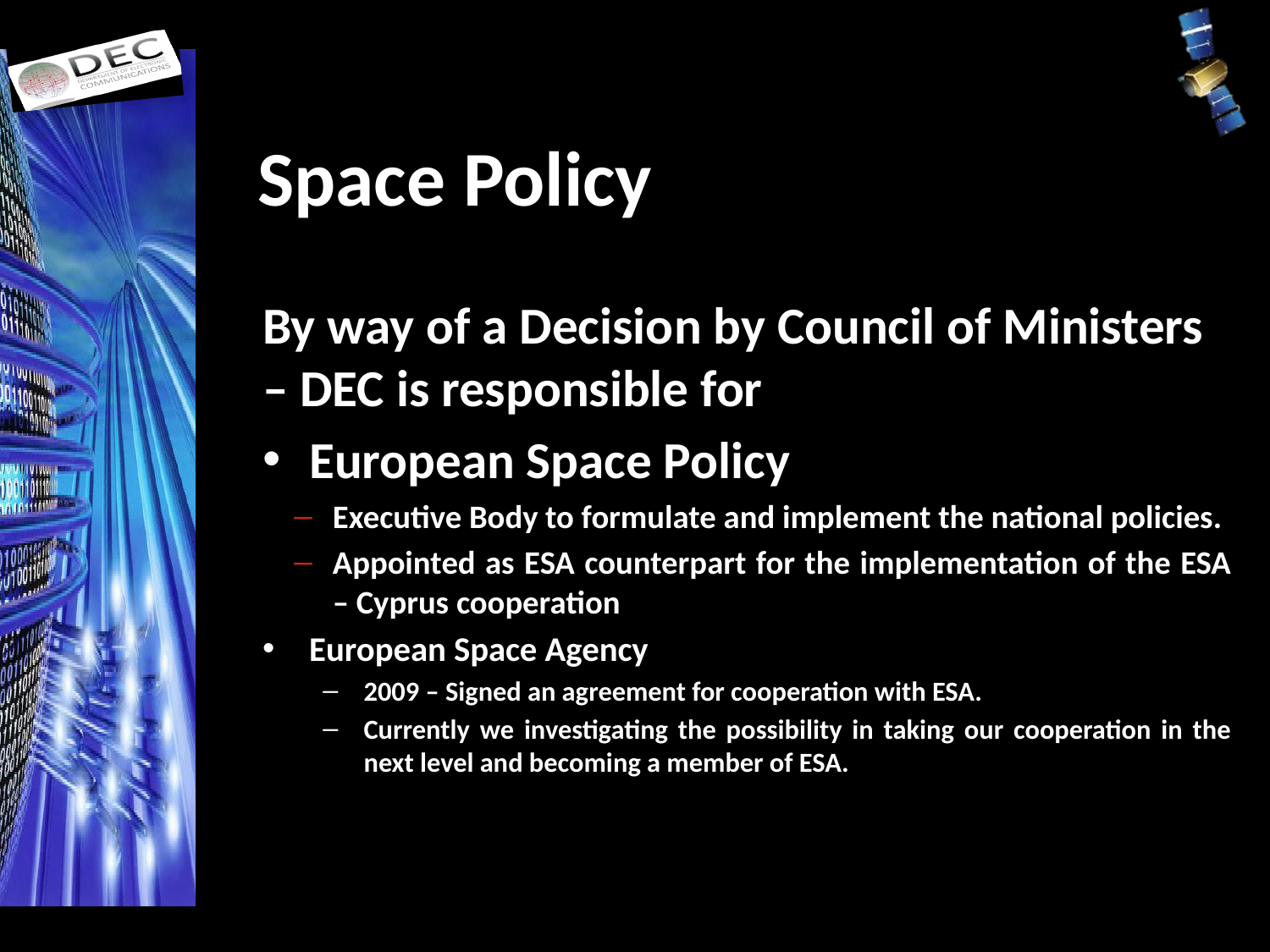

# Space Policy
By way of a Decision by Council of Ministers – DEC is responsible for
European Space Policy
Executive Body to formulate and implement the national policies.
Appointed as ESA counterpart for the implementation of the ESA – Cyprus cooperation
European Space Agency
2009 – Signed an agreement for cooperation with ESA.
Currently we investigating the possibility in taking our cooperation in the next level and becoming a member of ESA.